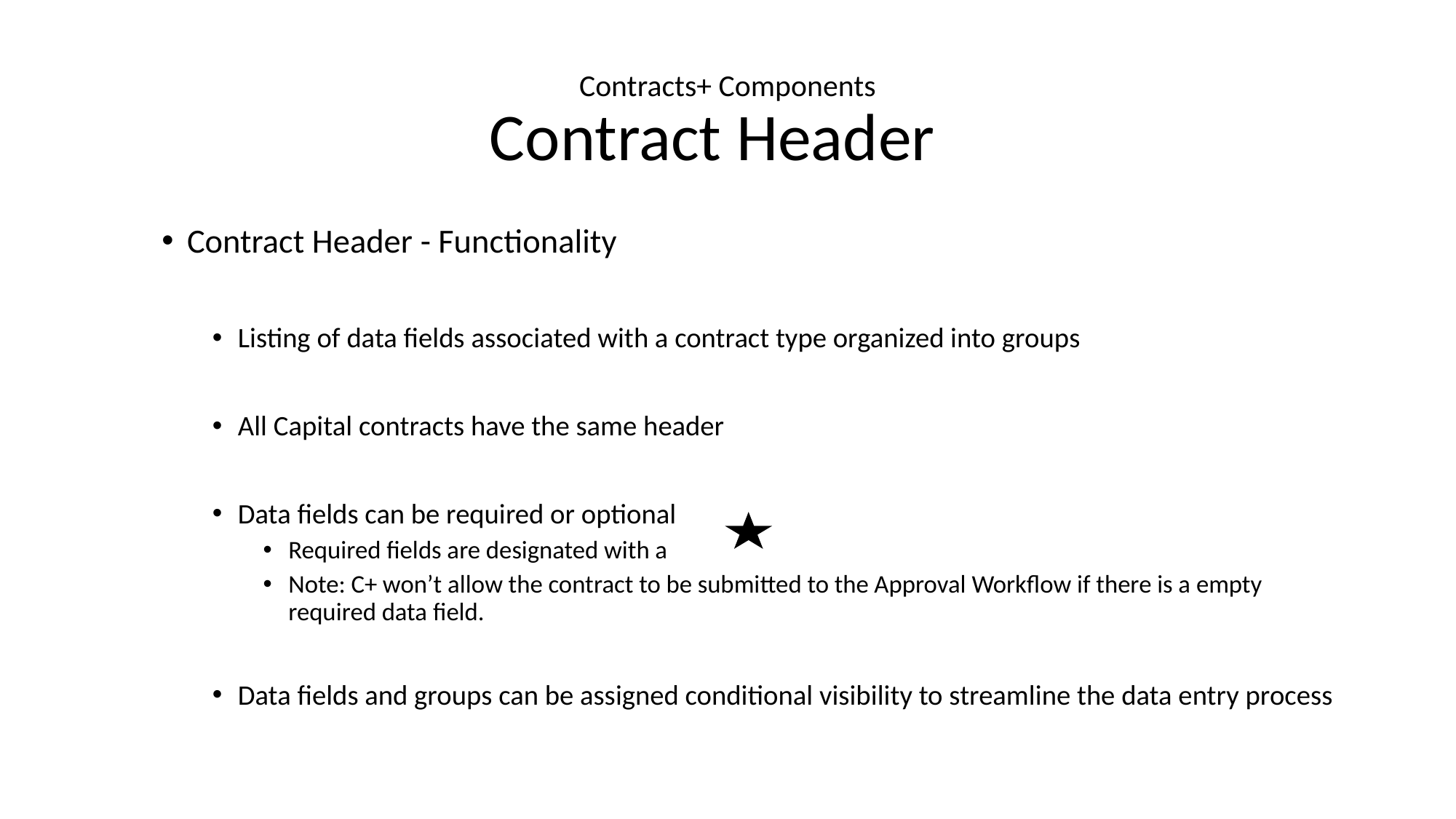

# Contracts+ Components Contract Header
Contract Header - Functionality

Listing of data fields associated with a contract type organized into groups

All Capital contracts have the same header

Data fields can be required or optional
Required fields are designated with a
Note: C+ won’t allow the contract to be submitted to the Approval Workflow if there is a empty required data field.

Data fields and groups can be assigned conditional visibility to streamline the data entry process